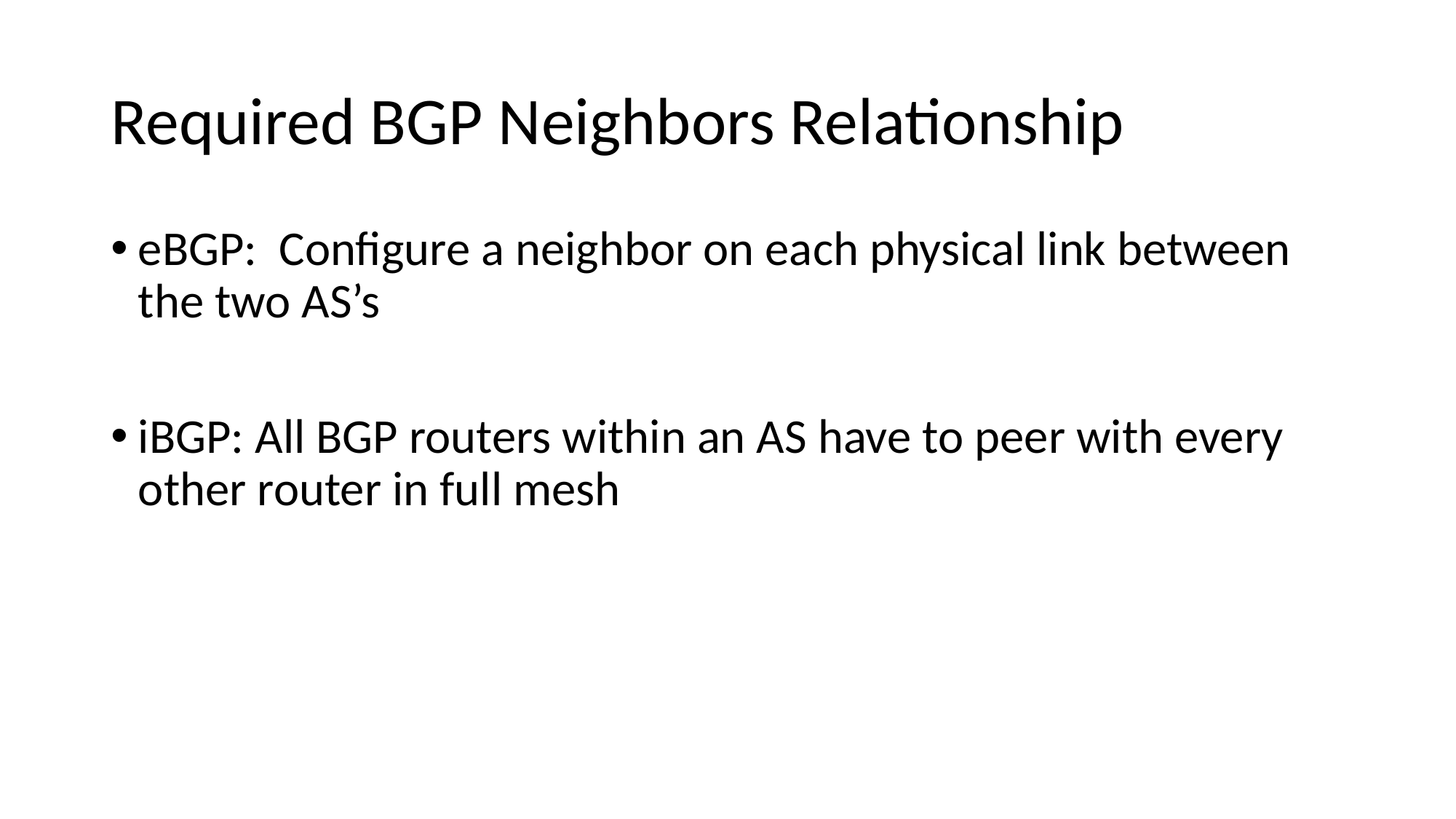

# Required BGP Neighbors Relationship
eBGP:  Configure a neighbor on each physical link between the two AS’s

iBGP: All BGP routers within an AS have to peer with every other router in full mesh